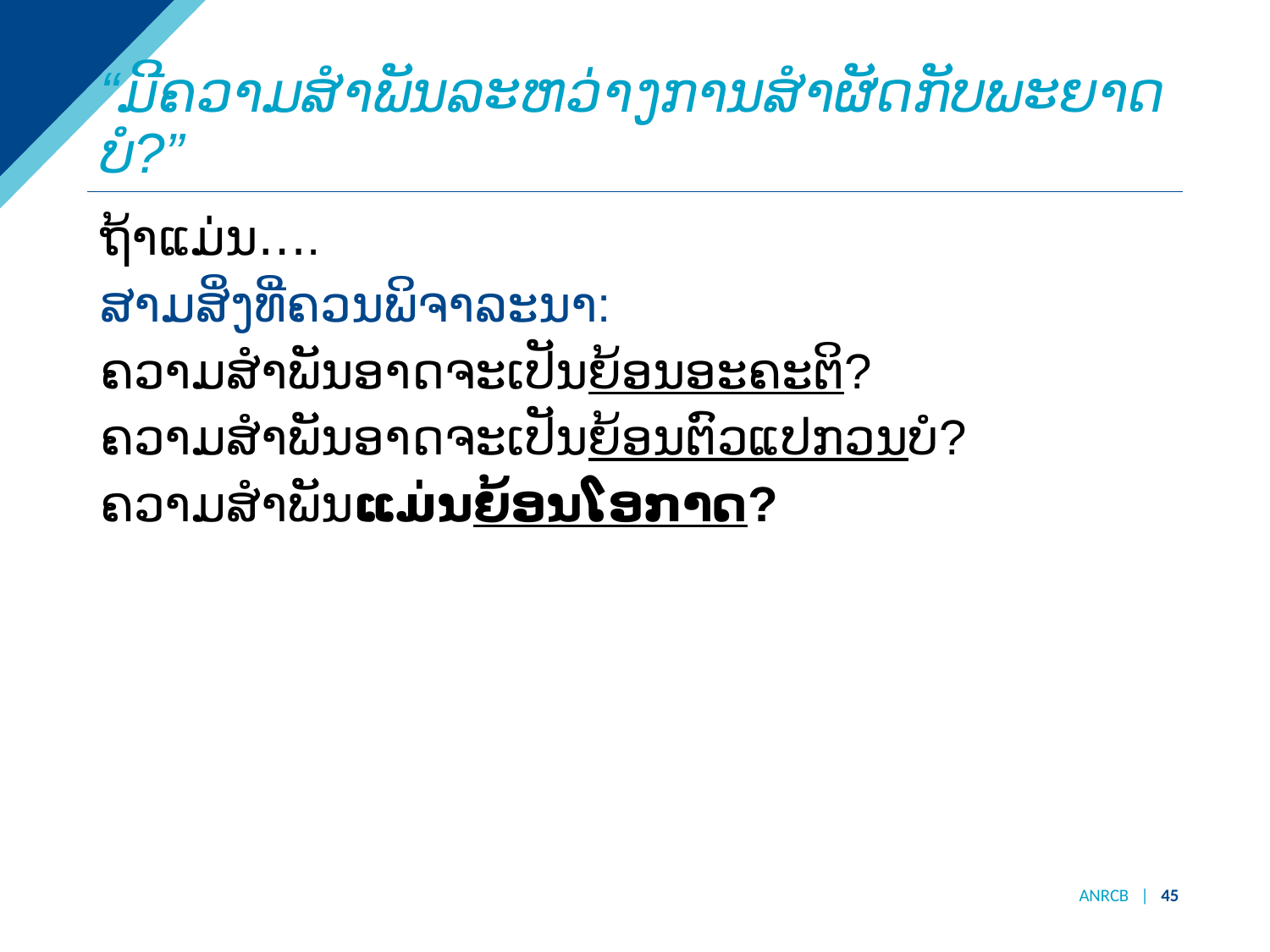

# “ມີຄວາມສໍາພັນລະຫວ່າງການສໍາຜັດກັບພະຍາດບໍ?”
ຖ້າແມ່ນ….
ສາມ​ສິ່ງ​ທີ່​ຄວນ​ພິ​ຈາ​ລະ​ນາ​:
ຄວາມສຳພັນອາດຈະເປັນຍ້ອນອະຄະຕິ?
ຄວາມສຳພັນອາດຈະເປັນຍ້ອນຕົວແປກວນບໍ?
ຄວາມສຳພັນແມ່ນຍ້ອນໂອກາດ?
ANRCB   |   45